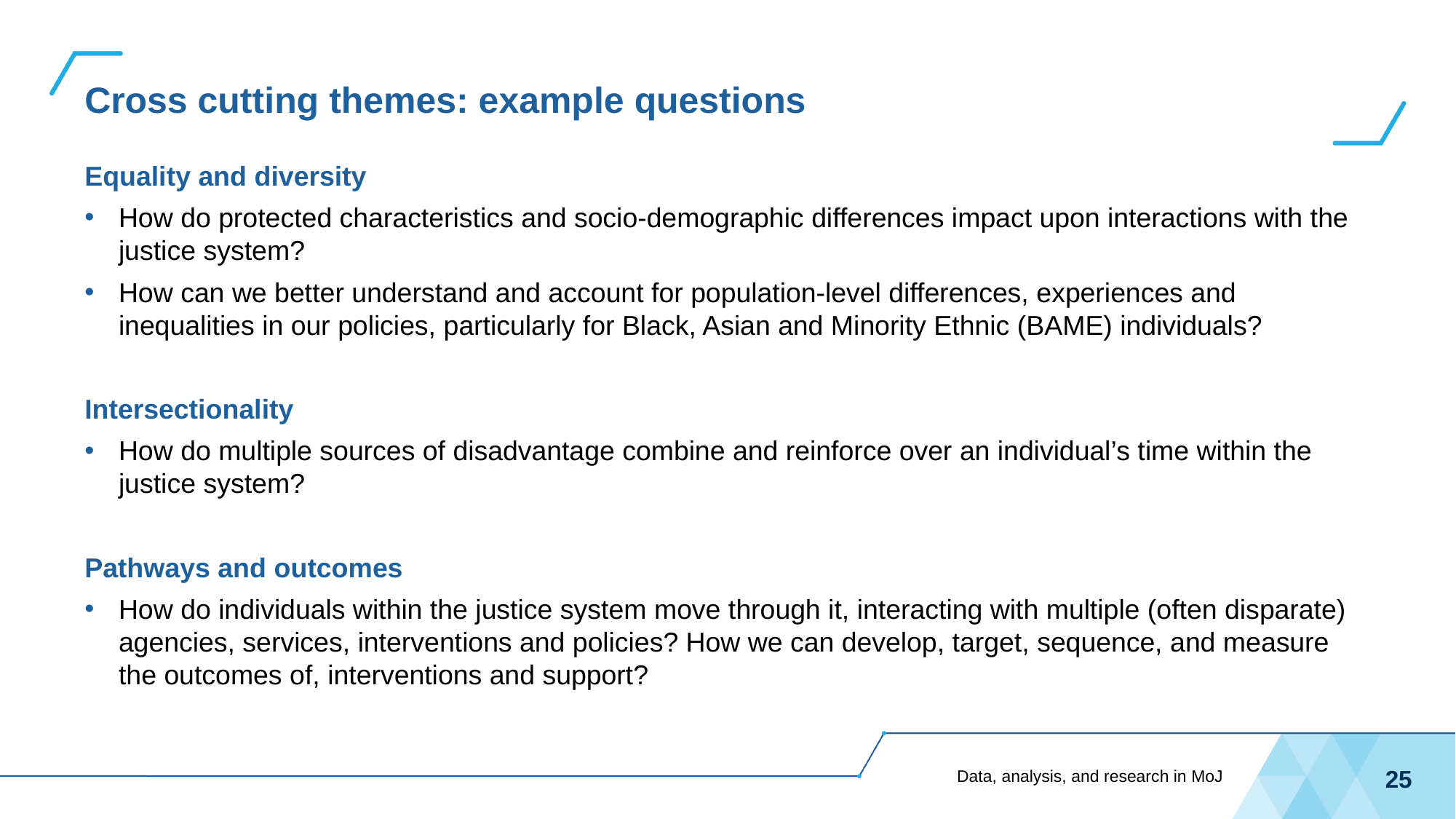

# Cross cutting themes: example questions
Equality and diversity
How do protected characteristics and socio-demographic differences impact upon interactions with the justice system?
How can we better understand and account for population-level differences, experiences and inequalities in our policies, particularly for Black, Asian and Minority Ethnic (BAME) individuals?

Intersectionality
How do multiple sources of disadvantage combine and reinforce over an individual’s time within the justice system?

Pathways and outcomes
How do individuals within the justice system move through it, interacting with multiple (often disparate) agencies, services, interventions and policies? How we can develop, target, sequence, and measure the outcomes of, interventions and support?
Data, analysis, and research in MoJ
25